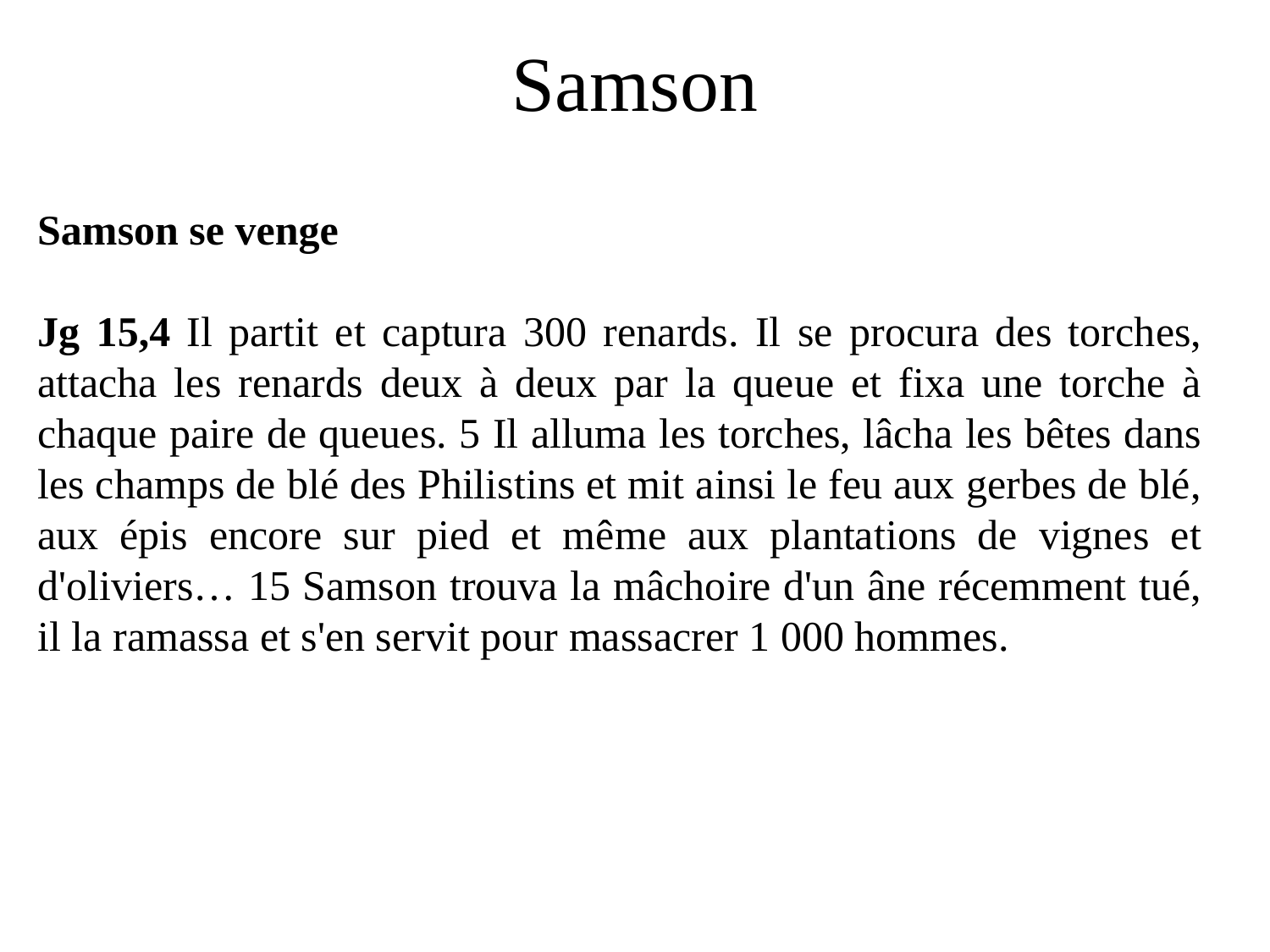

# Samson
Samson se venge

Jg 15,4 Il partit et captura 300 renards. Il se procura des torches, attacha les renards deux à deux par la queue et fixa une torche à chaque paire de queues. 5 Il alluma les torches, lâcha les bêtes dans les champs de blé des Philistins et mit ainsi le feu aux gerbes de blé, aux épis encore sur pied et même aux plantations de vignes et d'oliviers… 15 Samson trouva la mâchoire d'un âne récemment tué, il la ramassa et s'en servit pour massacrer 1 000 hommes.